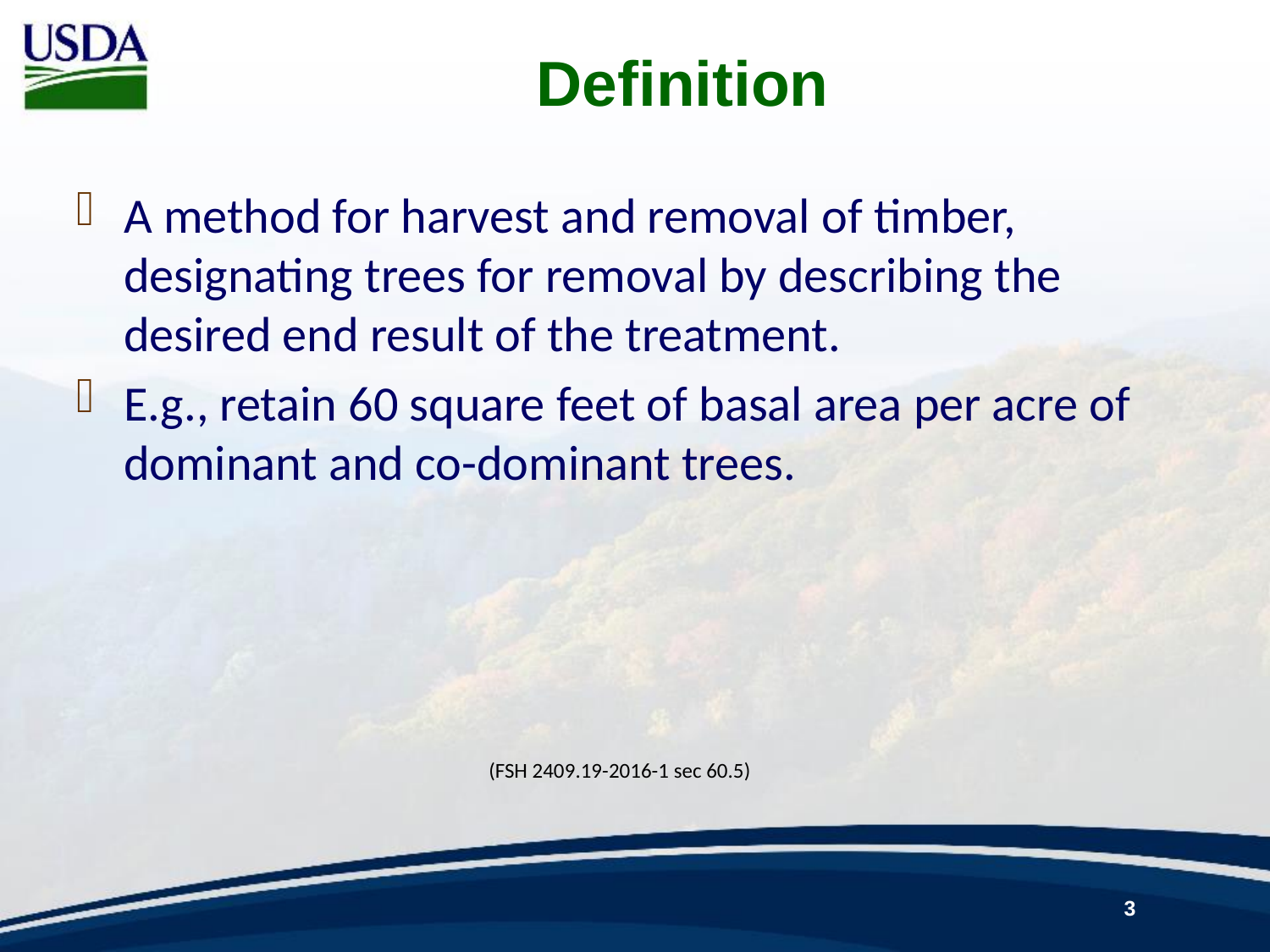

# Definition
A method for harvest and removal of timber, designating trees for removal by describing the desired end result of the treatment.
E.g., retain 60 square feet of basal area per acre of dominant and co-dominant trees.
(FSH 2409.19-2016-1 sec 60.5)

3